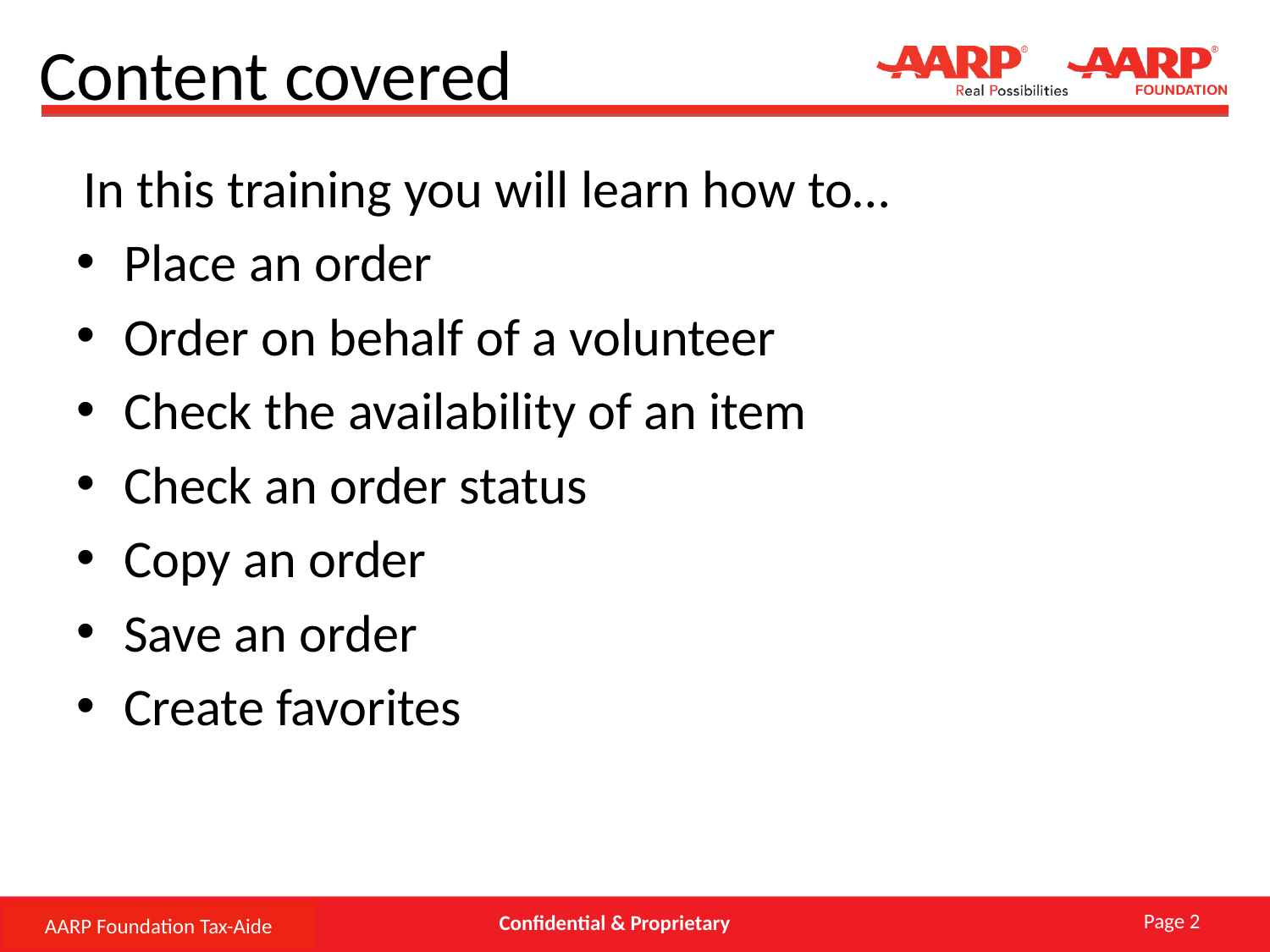

# Content covered
In this training you will learn how to…
Place an order
Order on behalf of a volunteer
Check the availability of an item
Check an order status
Copy an order
Save an order
Create favorites

Page 2
AARP Foundation Tax-Aide